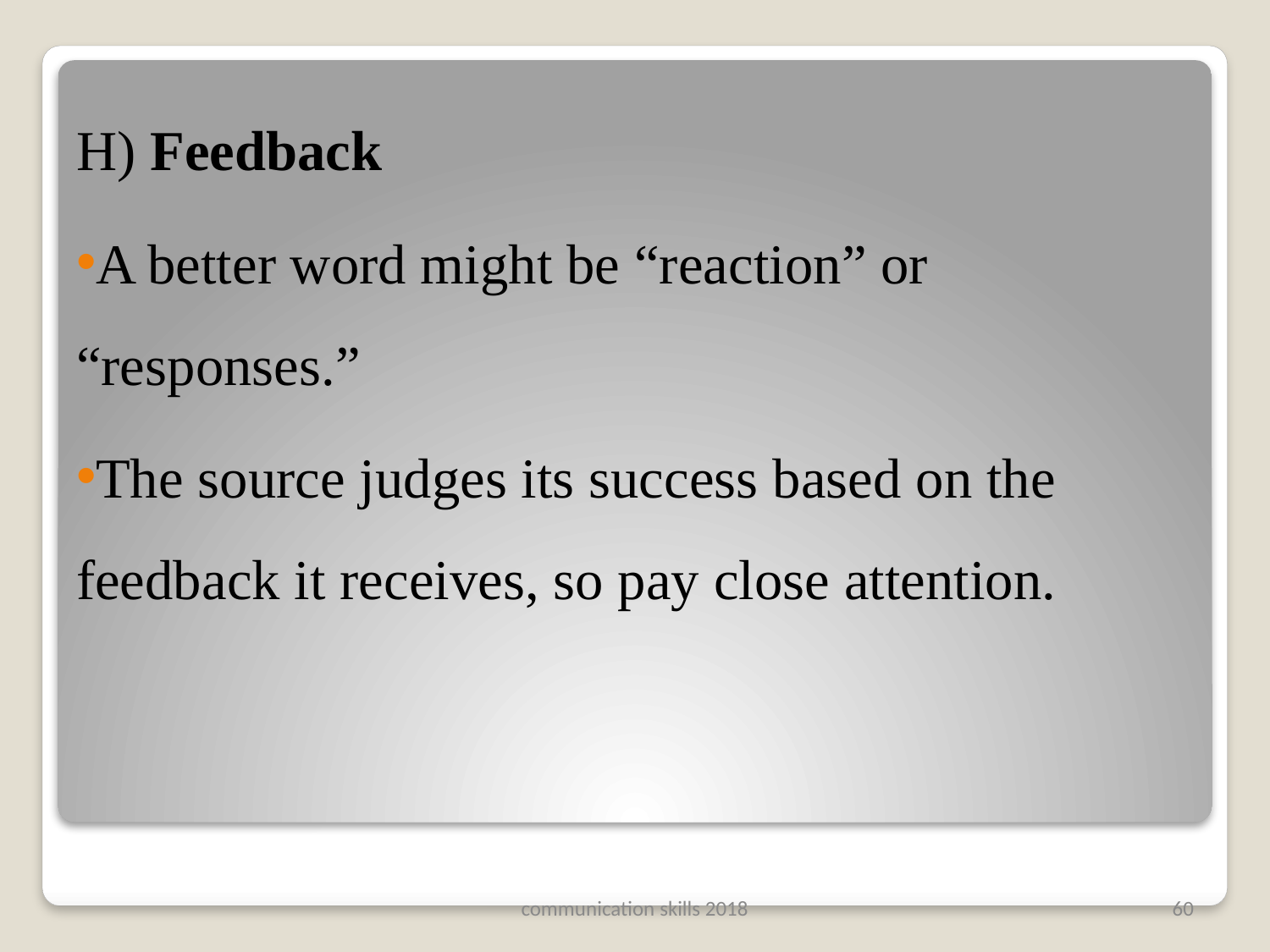

#
H) Feedback
A better word might be “reaction” or “responses.”
The source judges its success based on the feedback it receives, so pay close attention.
communication skills 2018
60